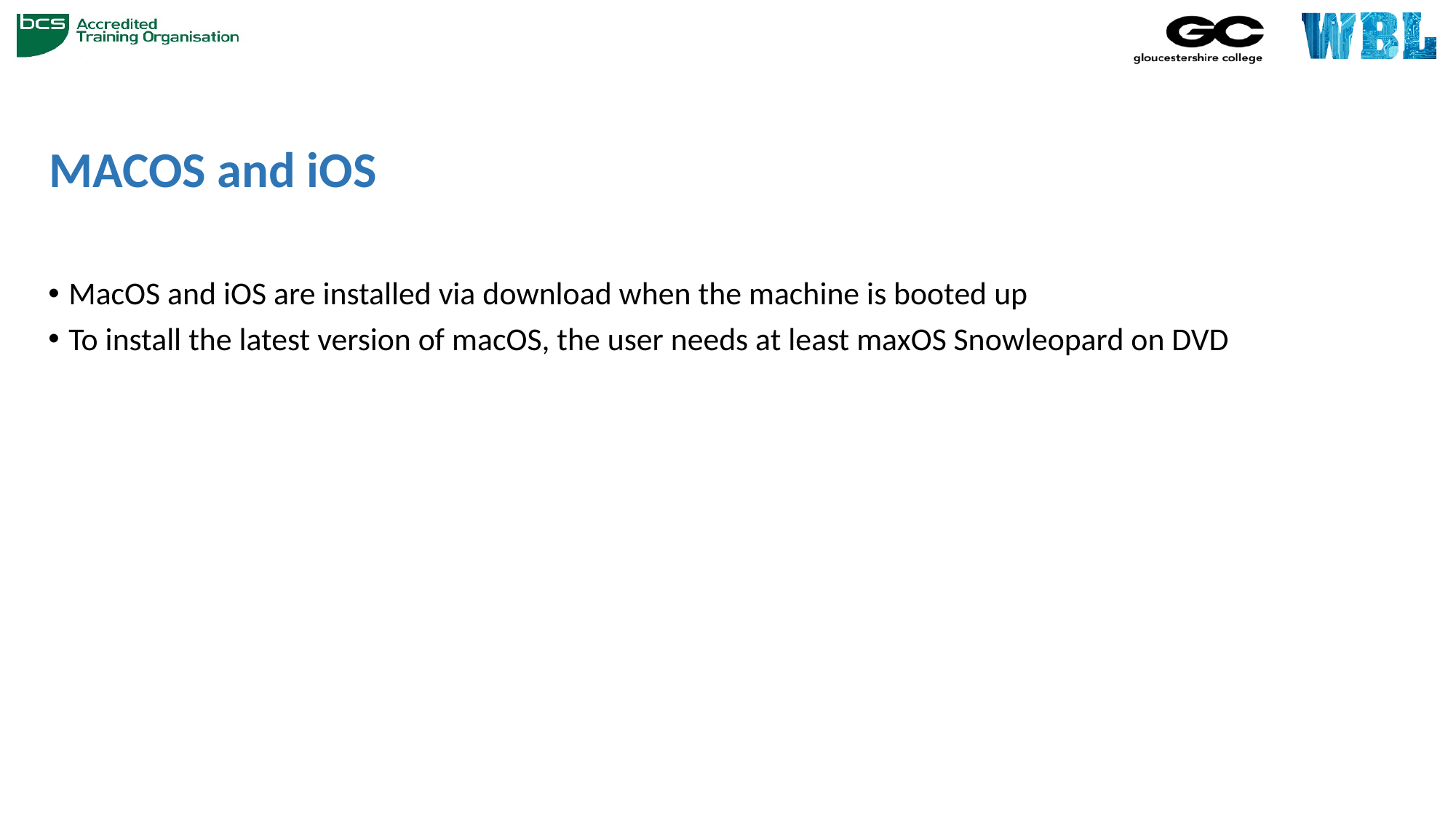

# MACOS and iOS
MacOS and iOS are installed via download when the machine is booted up
To install the latest version of macOS, the user needs at least maxOS Snowleopard on DVD